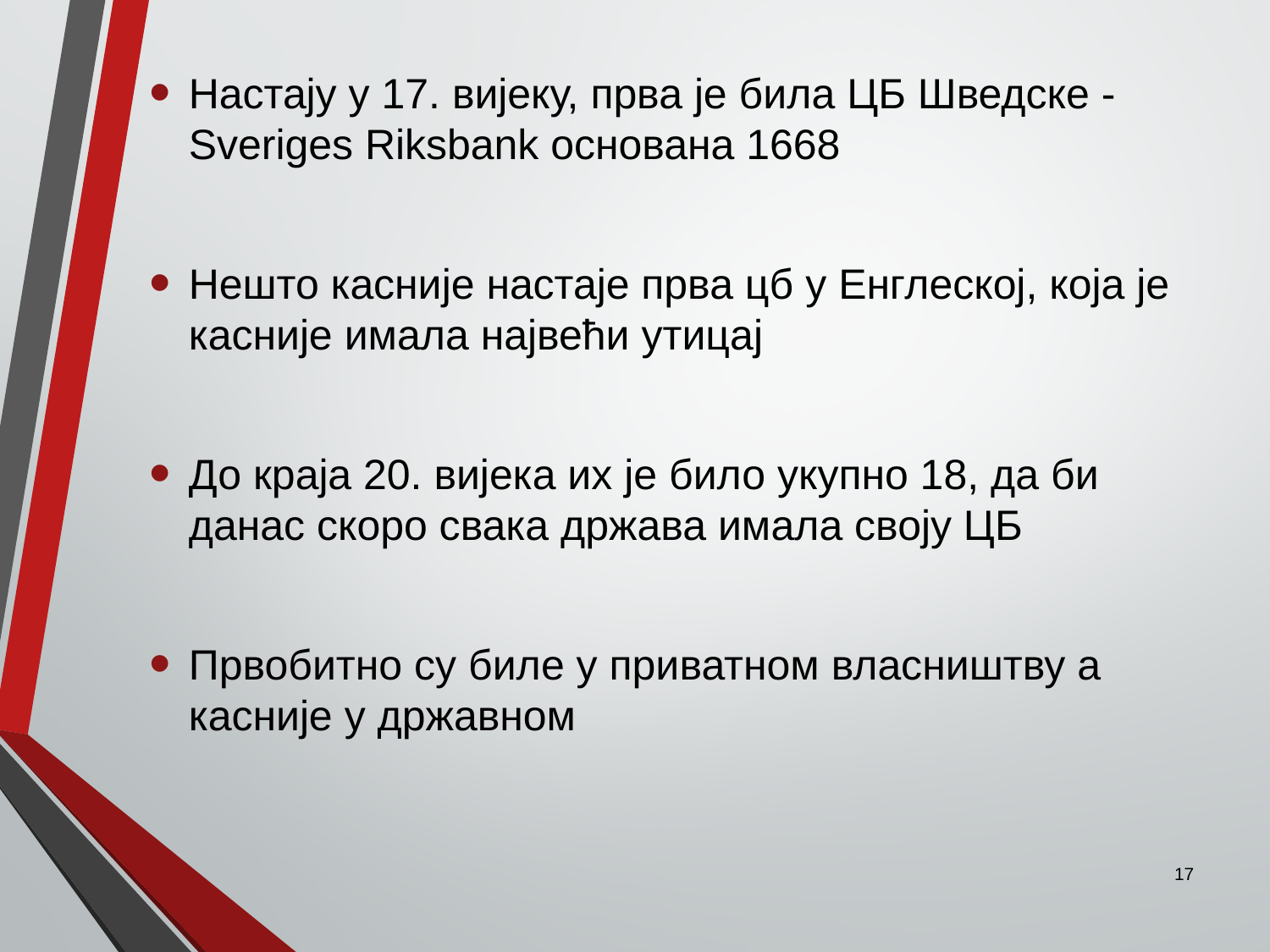

Настају у 17. вијеку, прва је била ЦБ Шведске -  Sveriges Riksbank основана 1668

Нешто касније настаје прва цб у Енглеској, која је касније имала највећи утицај

До краја 20. вијека их је било укупно 18, да би данас скоро свака држава имала своју ЦБ

Првобитно су биле у приватном власништву а касније у државном

17